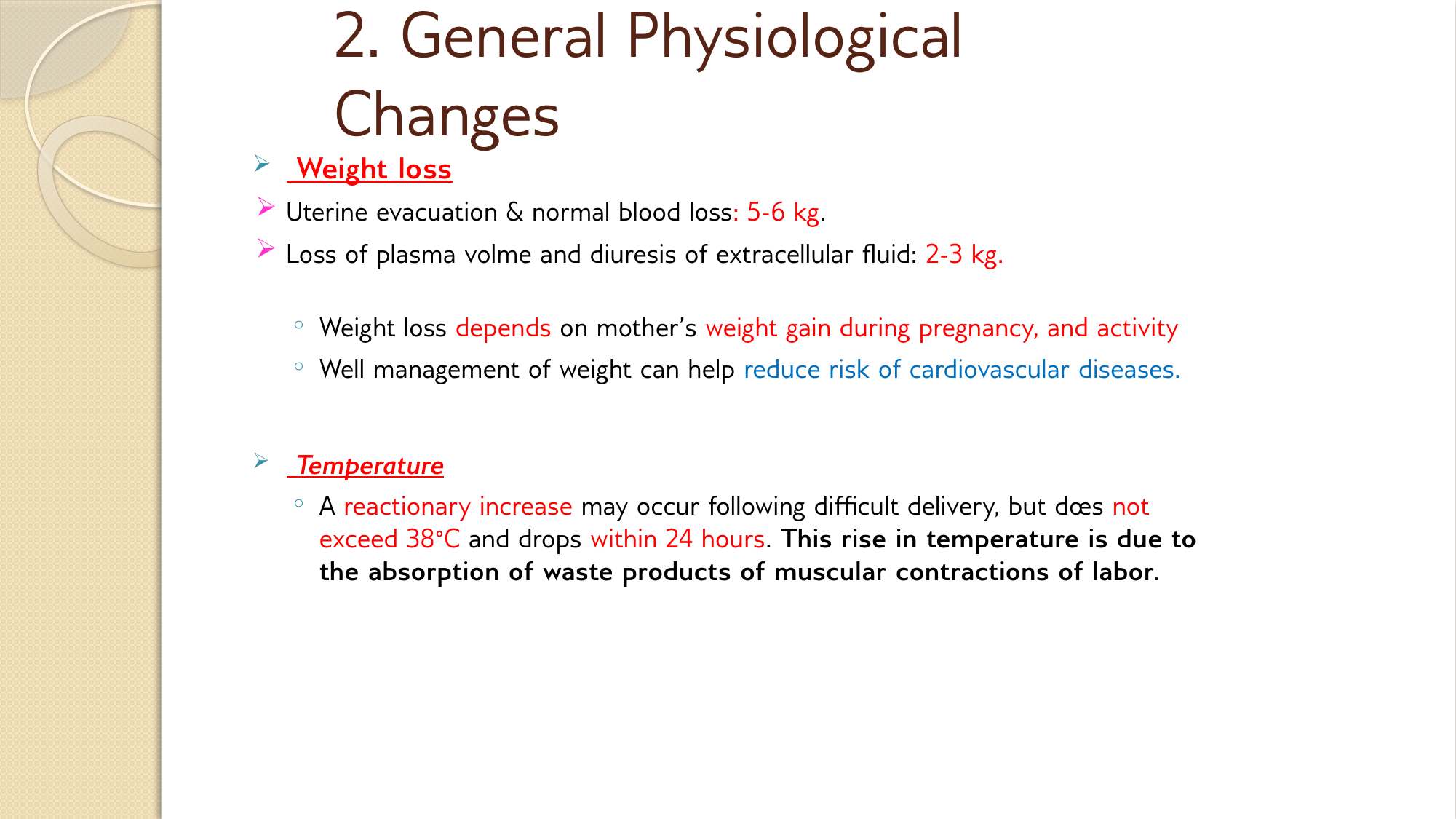

# 2. General Physiological Changes
 Weight loss
Uterine evacuation & normal blood loss: 5-6 kg.
Loss of plasma volme and diuresis of extracellular fluid: 2-3 kg.
Weight loss depends on mother’s weight gain during pregnancy, and activity
Well management of weight can help reduce risk of cardiovascular diseases.

 Temperature
A reactionary increase may occur following difficult delivery, but does not exceed 38°C and drops within 24 hours. This rise in temperature is due to the absorption of waste products of muscular contractions of labor.